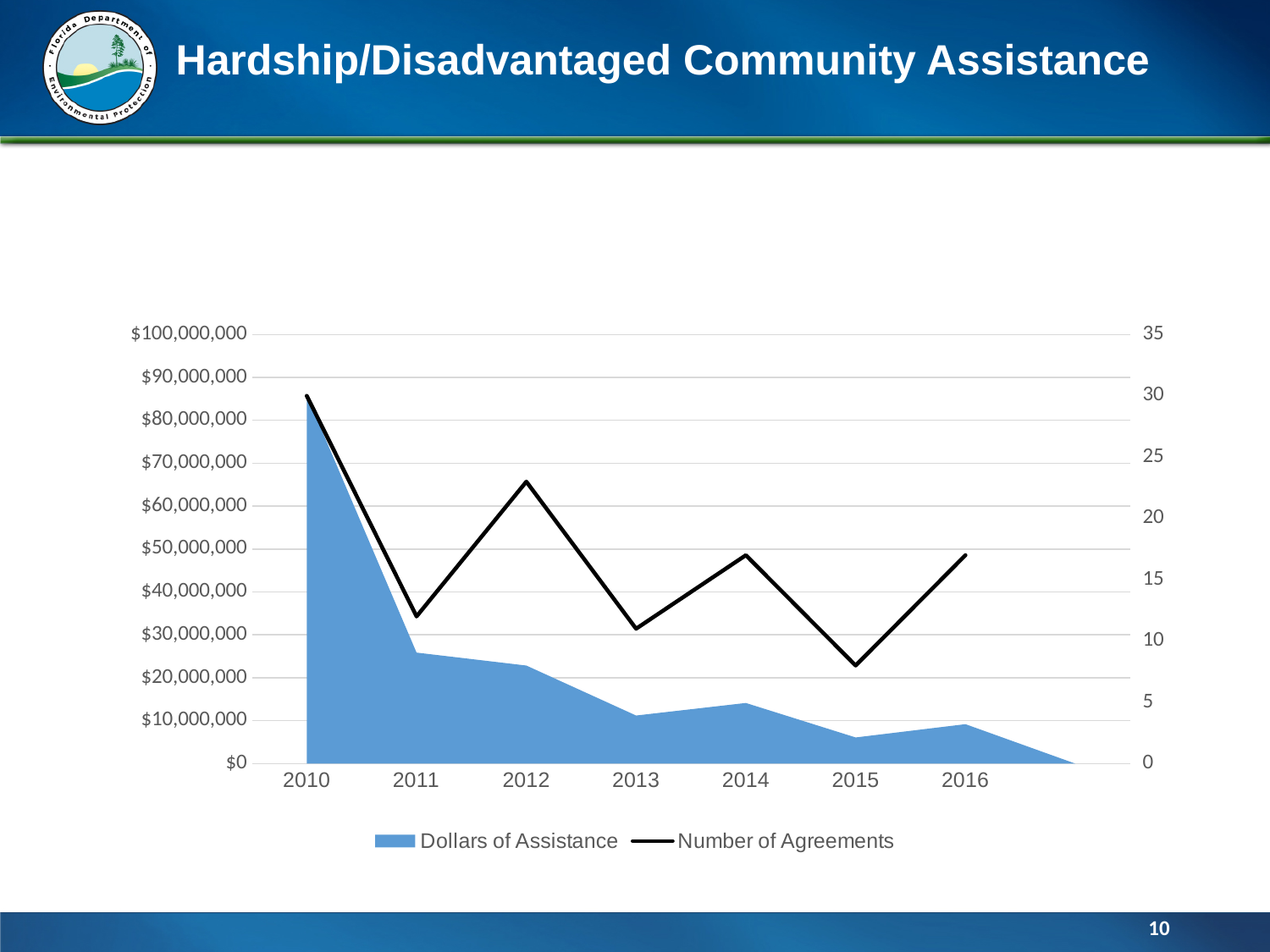

# Hardship/Disadvantaged Community Assistance

### Chart

| Category | Dollars of Assistance | Number of Agreements |
|---|---|---|
| 2010 | 85900328.0 | 30.0 |
| 2011 | 25860201.0 | 12.0 |
| 2012 | 22842801.0 | 23.0 |
| 2013 | 11200137.0 | 11.0 |
| 2014 | 14117904.42 | 17.0 |
| 2015 | 6084998.78 | 8.0 |
| 2016 | 9185007.71 | 17.0 |
|  | None | None |

10